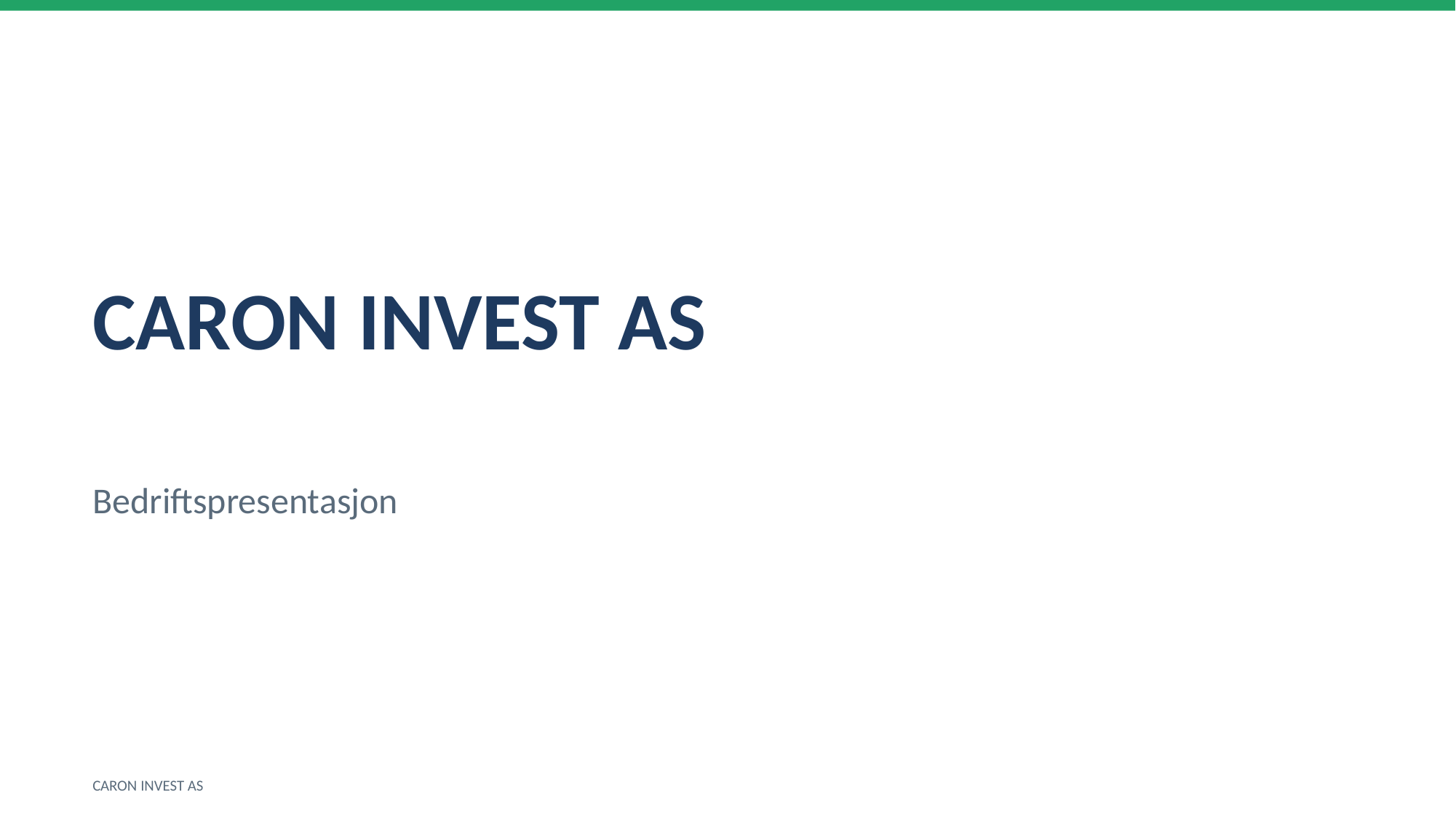

CARON INVEST AS
Bedriftspresentasjon
CARON INVEST AS